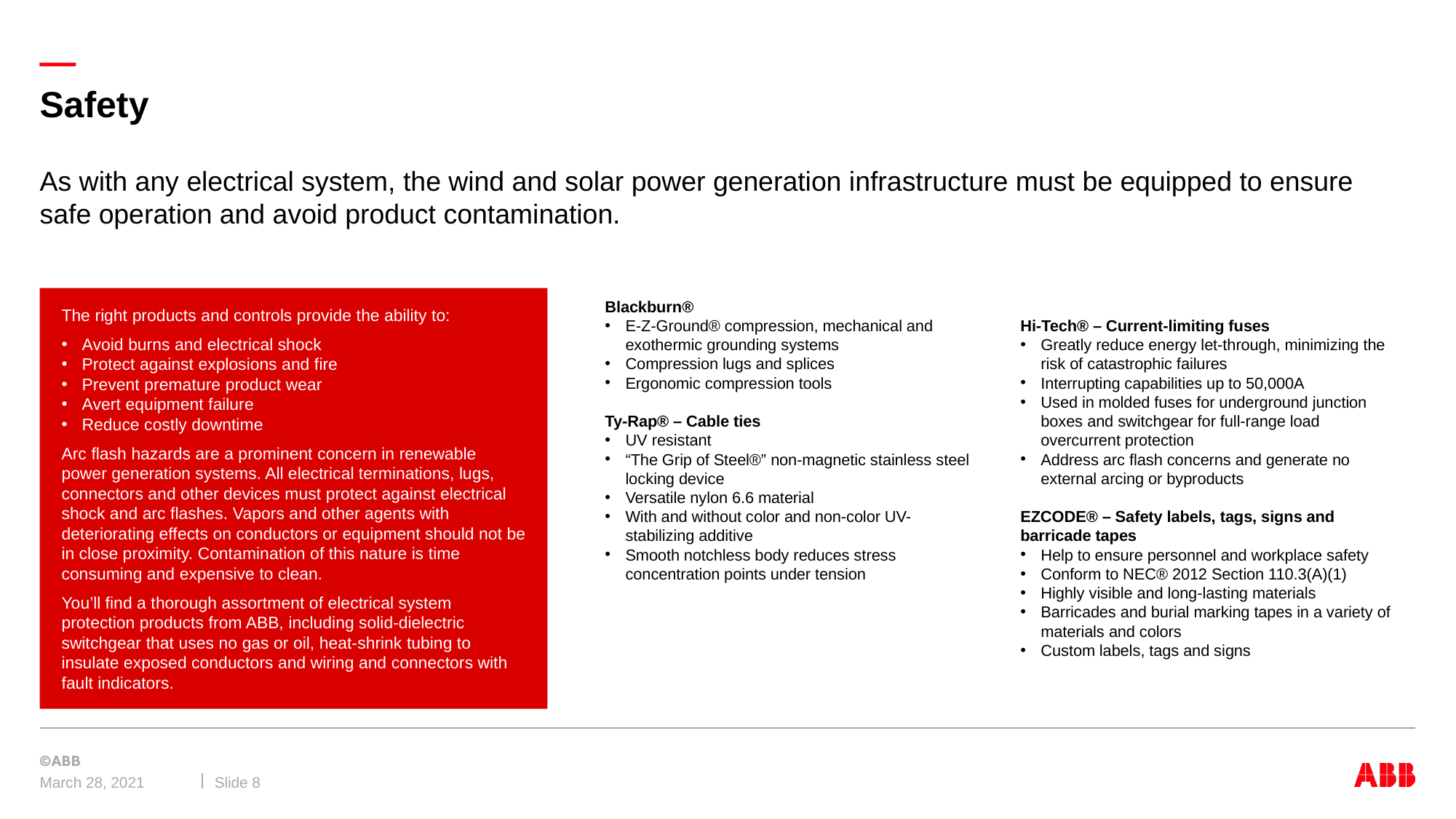

# Safety
As with any electrical system, the wind and solar power generation infrastructure must be equipped to ensure safe operation and avoid product contamination.
The right products and controls provide the ability to:
Avoid burns and electrical shock
Protect against explosions and fire
Prevent premature product wear
Avert equipment failure
Reduce costly downtime
Arc flash hazards are a prominent concern in renewable power generation systems. All electrical terminations, lugs, connectors and other devices must protect against electrical shock and arc flashes. Vapors and other agents with deteriorating effects on conductors or equipment should not be in close proximity. Contamination of this nature is time consuming and expensive to clean.
You’ll find a thorough assortment of electrical system protection products from ABB, including solid-dielectric switchgear that uses no gas or oil, heat-shrink tubing to insulate exposed conductors and wiring and connectors with fault indicators.
Blackburn®
E-Z-Ground® compression, mechanical and exothermic grounding systems
Compression lugs and splices
Ergonomic compression tools

Ty-Rap® – Cable ties
UV resistant
“The Grip of Steel®” non-magnetic stainless steel locking device
Versatile nylon 6.6 material
With and without color and non-color UV-stabilizing additive
Smooth notchless body reduces stress concentration points under tension

Hi-Tech® – Current-limiting fuses
Greatly reduce energy let-through, minimizing the risk of catastrophic failures
Interrupting capabilities up to 50,000A
Used in molded fuses for underground junction boxes and switchgear for full-range load overcurrent protection
Address arc flash concerns and generate no external arcing or byproducts

EZCODE® – Safety labels, tags, signs and
barricade tapes
Help to ensure personnel and workplace safety
Conform to NEC® 2012 Section 110.3(A)(1)
Highly visible and long-lasting materials
Barricades and burial marking tapes in a variety of materials and colors
Custom labels, tags and signs
Slide 8
March 28, 2021